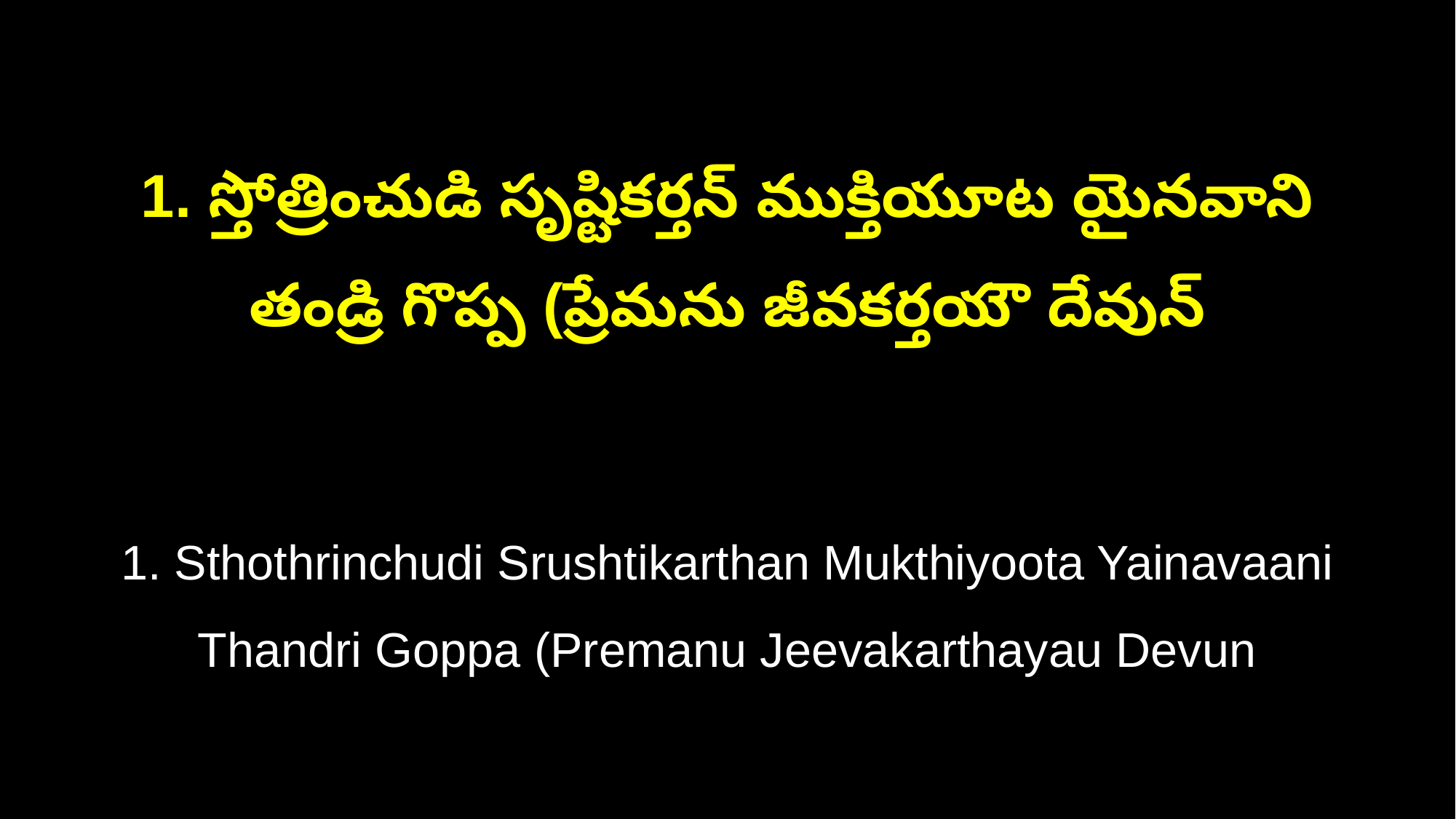

1. స్తోత్రించుడి సృష్టికర్తన్ ముక్తియూట యైనవాని
తండ్రి గొప్ప (ప్రేమను జీవకర్తయౌ దేవున్
1. Sthothrinchudi Srushtikarthan Mukthiyoota Yainavaani
Thandri Goppa (Premanu Jeevakarthayau Devun